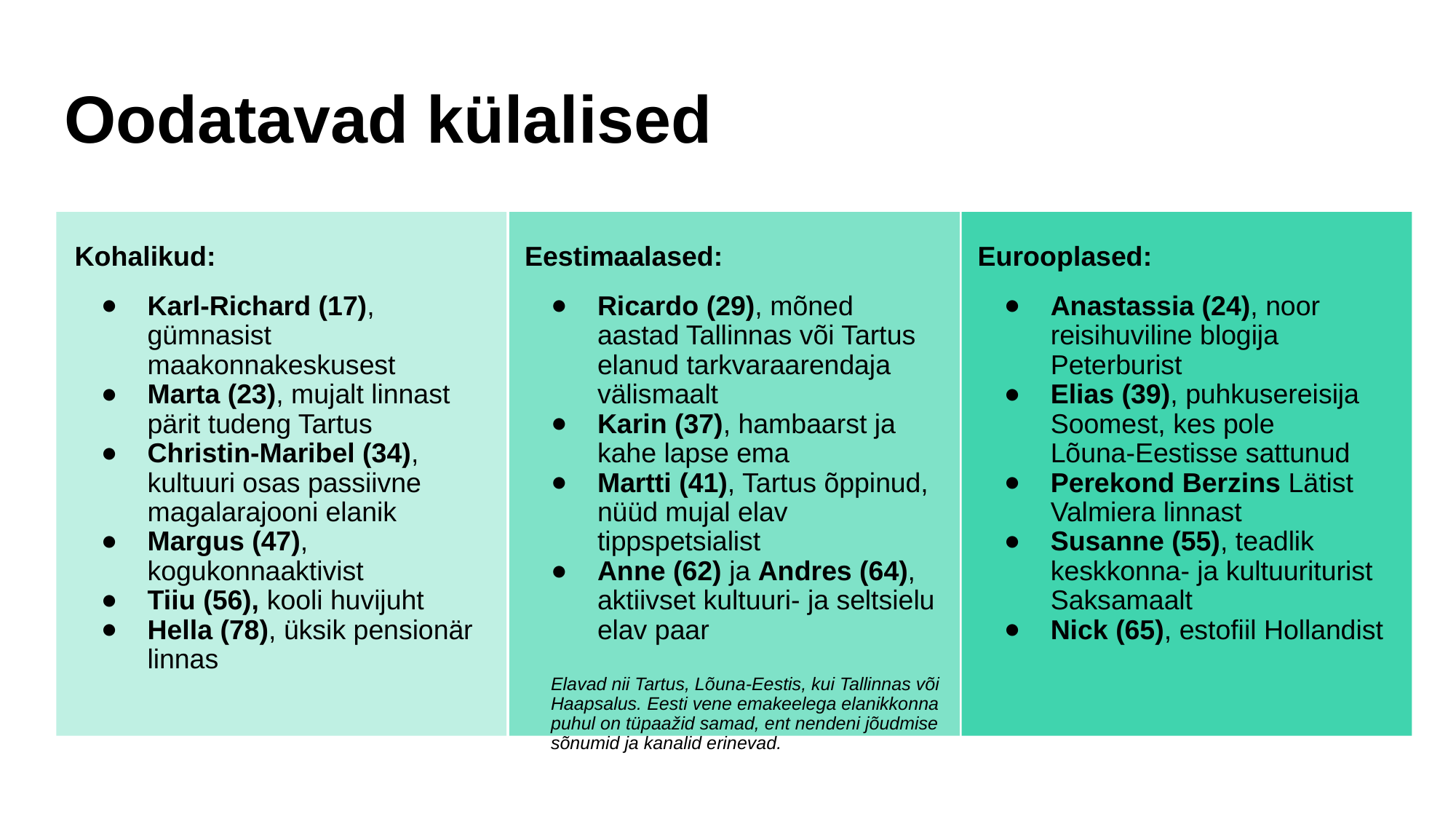

# Oodatavad külalised

Kohalikud:
Karl-Richard (17), gümnasist maakonnakeskusest
Marta (23), mujalt linnast pärit tudeng Tartus
Christin-Maribel (34), kultuuri osas passiivne magalarajooni elanik
Margus (47), kogukonnaaktivist
Tiiu (56), kooli huvijuht
Hella (78), üksik pensionär linnas
Eestimaalased:
Ricardo (29), mõned aastad Tallinnas või Tartus elanud tarkvaraarendaja välismaalt
Karin (37), hambaarst ja kahe lapse ema
Martti (41), Tartus õppinud, nüüd mujal elav tippspetsialist
Anne (62) ja Andres (64), aktiivset kultuuri- ja seltsielu elav paar
Elavad nii Tartus, Lõuna-Eestis, kui Tallinnas või Haapsalus. Eesti vene emakeelega elanikkonna puhul on tüpaažid samad, ent nendeni jõudmise sõnumid ja kanalid erinevad.
Eurooplased:
Anastassia (24), noor reisihuviline blogija Peterburist
Elias (39), puhkusereisija Soomest, kes pole
Lõuna-Eestisse sattunud
Perekond Berzins Lätist Valmiera linnast
Susanne (55), teadlik keskkonna- ja kultuuriturist Saksamaalt
Nick (65), estofiil Hollandist